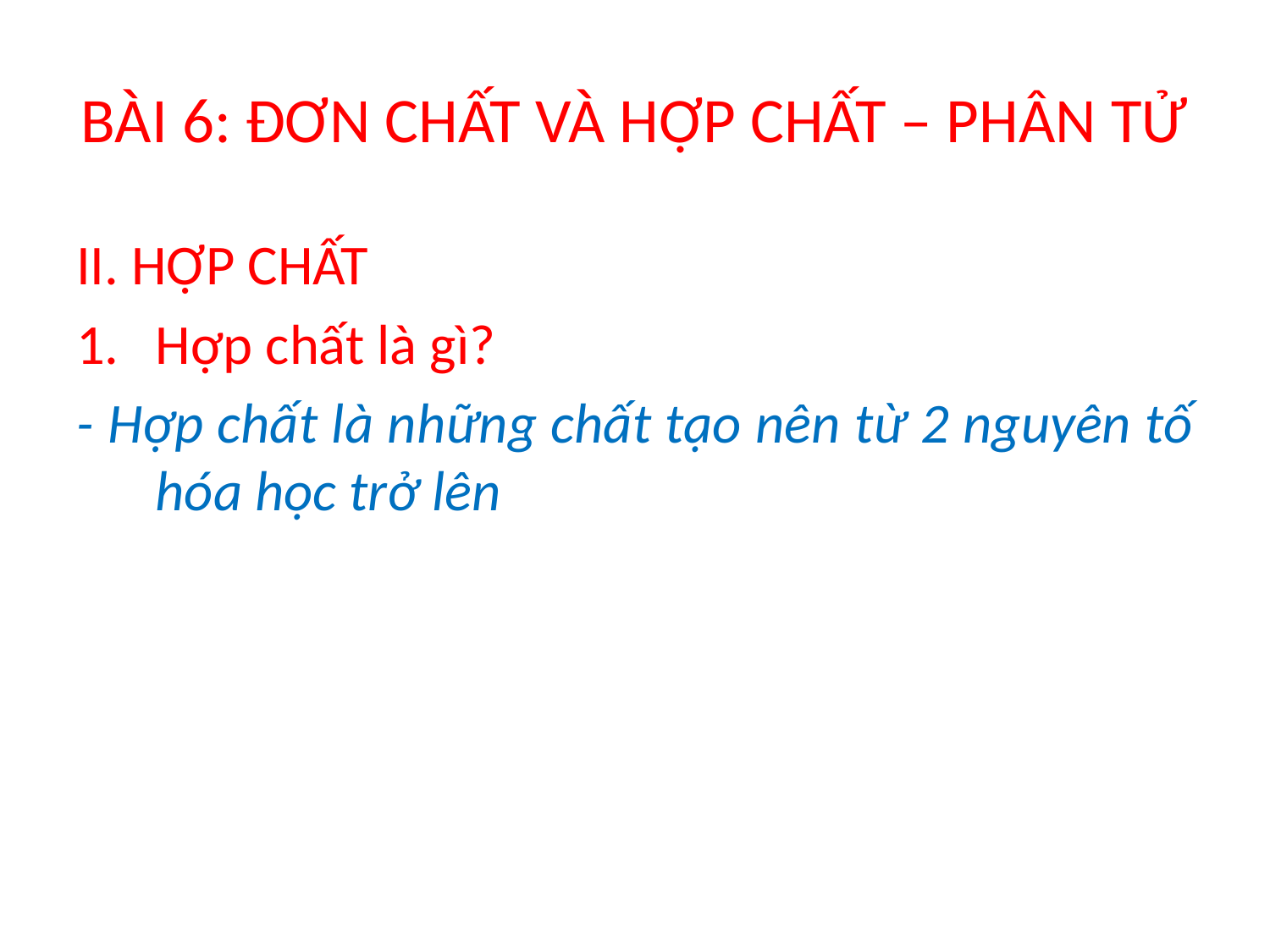

# BÀI 6: ĐƠN CHẤT VÀ HỢP CHẤT – PHÂN TỬ
II. HỢP CHẤT
Hợp chất là gì?
- Hợp chất là những chất tạo nên từ 2 nguyên tố hóa học trở lên